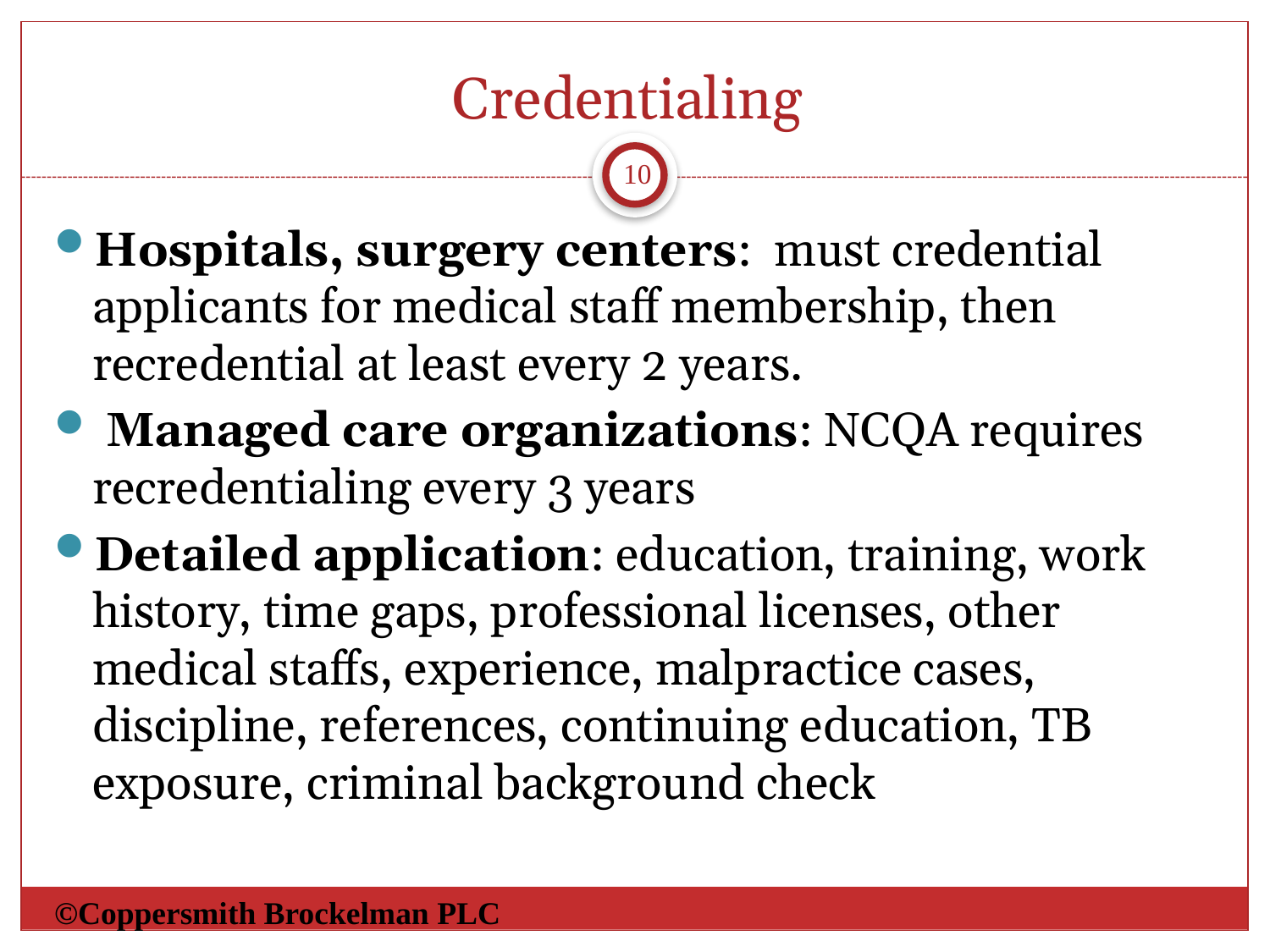

# Credentialing
10
Hospitals, surgery centers:  must credential  applicants for medical staff membership, then recredential at least every 2 years.
 Managed care organizations: NCQA requires recredentialing every 3 years
Detailed application: education, training, work history, time gaps, professional licenses, other medical staffs, experience, malpractice cases, discipline, references, continuing education, TB exposure, criminal background check